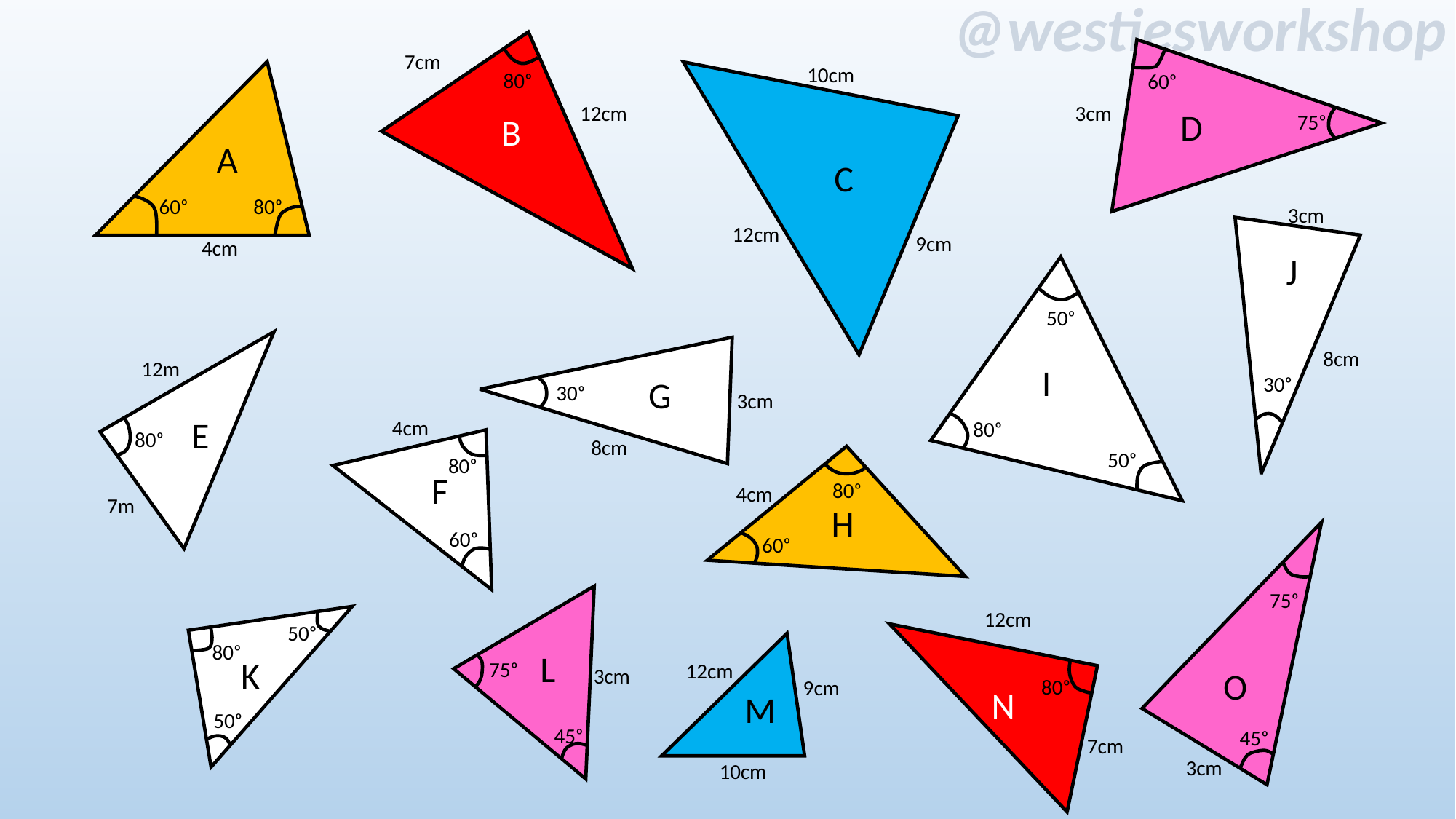

7cm

10cm

80ᵒ
60ᵒ

3cm
12cm

D
75ᵒ
B

A
C
60ᵒ
80ᵒ

3cm

12cm
9cm
4cm
J
A

50ᵒ

8cm
12m
I
A

30ᵒ
G
30ᵒ

3cm
E
4cm
80ᵒ

A

80ᵒ
8cm

50ᵒ

80ᵒ

F

80ᵒ
4cm
7m
H
60ᵒ
60ᵒ

75ᵒ

A

12cm

50ᵒ

80ᵒ

L
K
75ᵒ
12cm

3cm
O

80ᵒ
9cm
N
M
50ᵒ
45ᵒ
45ᵒ
7cm

3cm

10cm